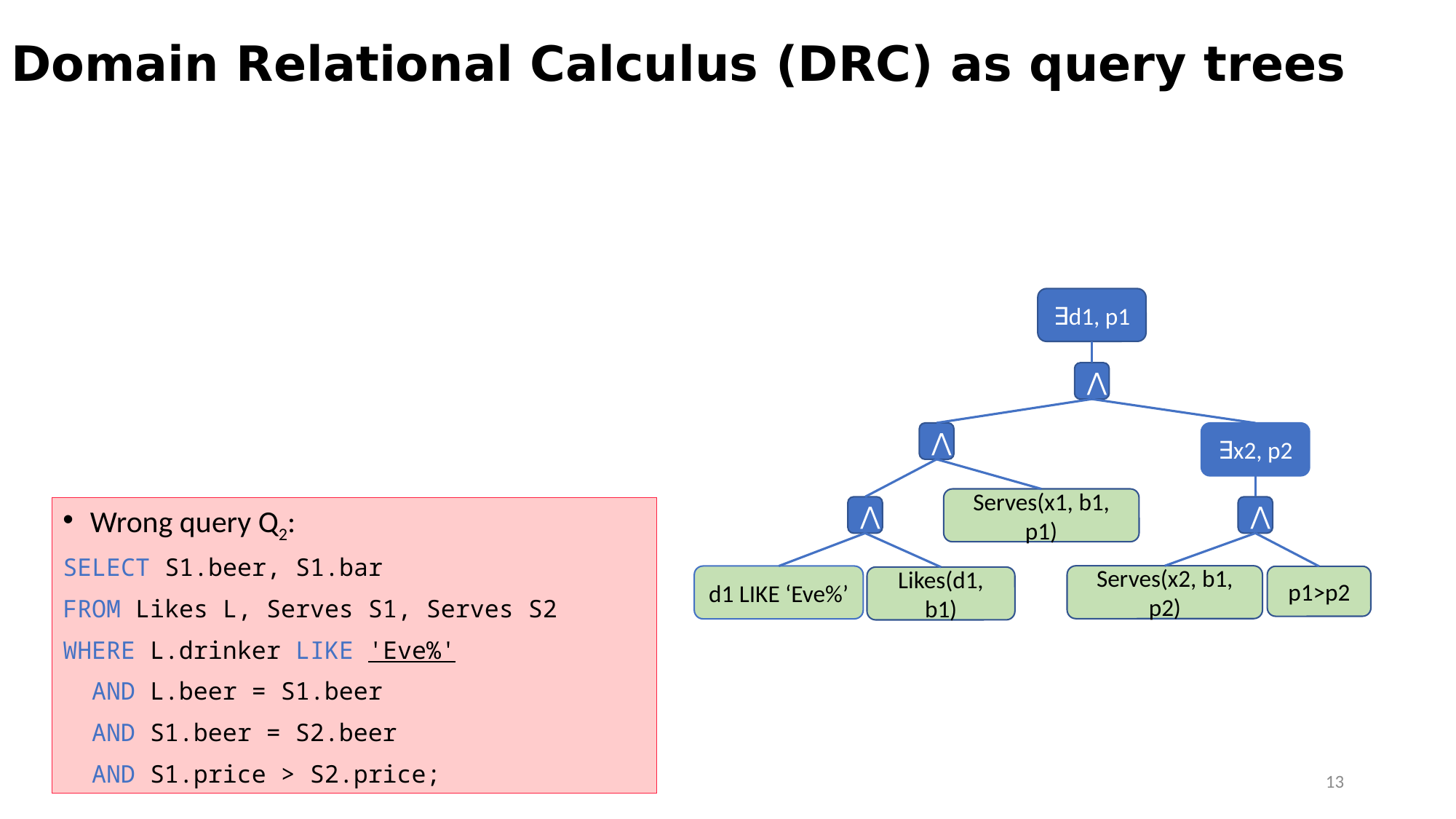

# Domain Relational Calculus (DRC) as query trees
∃d1, p1
⋀
⋀
∃x2, p2
Serves(x1, b1, p1)
⋀
⋀
Serves(x2, b1, p2)
d1 LIKE ‘Eve%’
p1>p2
Likes(d1, b1)

Wrong query Q2:
SELECT S1.beer, S1.bar
FROM Likes L, Serves S1, Serves S2
WHERE L.drinker LIKE 'Eve%'
  AND L.beer = S1.beer
  AND S1.beer = S2.beer
  AND S1.price > S2.price;
13